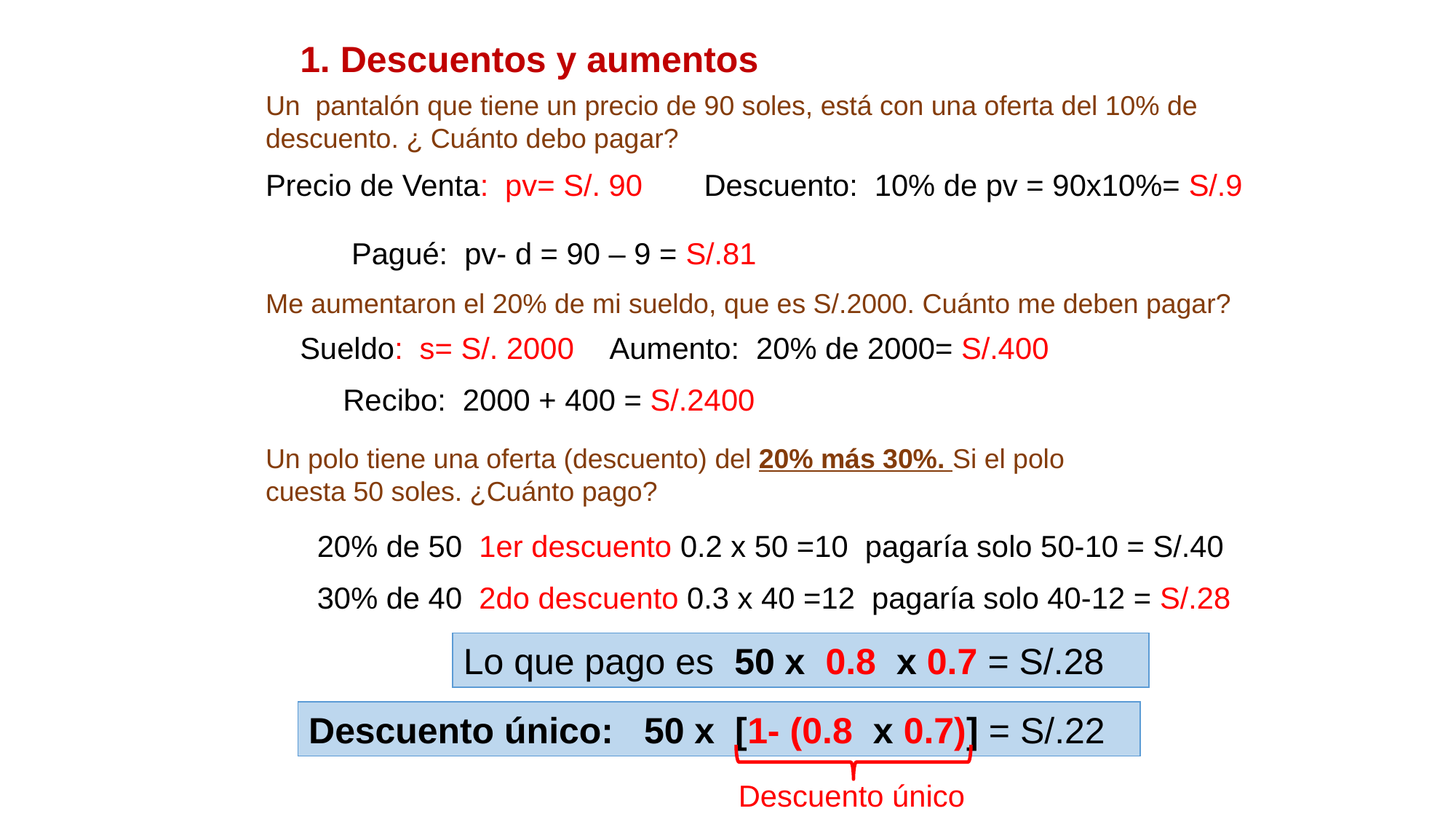

1. Descuentos y aumentos
Un  pantalón que tiene un precio de 90 soles, está con una oferta del 10% de descuento. ¿ Cuánto debo pagar?
Precio de Venta:  pv= S/. 90
Descuento:  10% de pv = 90x10%= S/.9

Pagué:  pv- d = 90 – 9 = S/.81
Me aumentaron el 20% de mi sueldo, que es S/.2000. Cuánto me deben pagar?
Sueldo:  s= S/. 2000
Aumento:  20% de 2000= S/.400
Recibo:  2000 + 400 = S/.2400
Un polo tiene una oferta (descuento) del 20% más 30%. Si el polo cuesta 50 soles. ¿Cuánto pago?
20% de 50  1er descuento 0.2 x 50 =10  pagaría solo 50-10 = S/.40
30% de 40  2do descuento 0.3 x 40 =12  pagaría solo 40-12 = S/.28
Lo que pago es  50 x  0.8  x 0.7 = S/.28

Descuento único:   50 x  [1- (0.8  x 0.7)] = S/.22
Descuento único